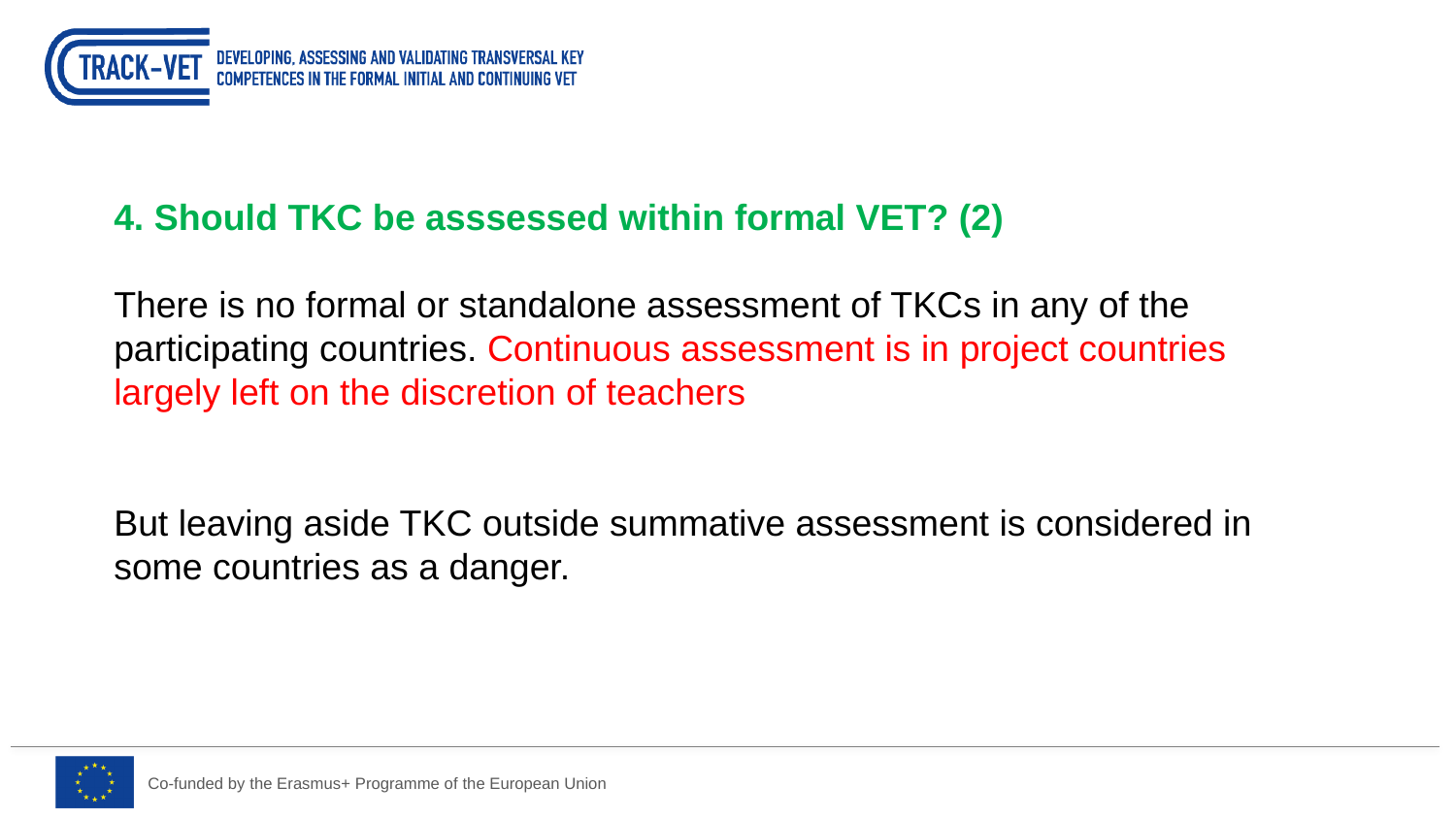

4. Should TKC be asssessed within formal VET? (2)

There is no formal or standalone assessment of TKCs in any of the participating countries. Continuous assessment is in project countries largely left on the discretion of teachers

But leaving aside TKC outside summative assessment is considered in some countries as a danger.